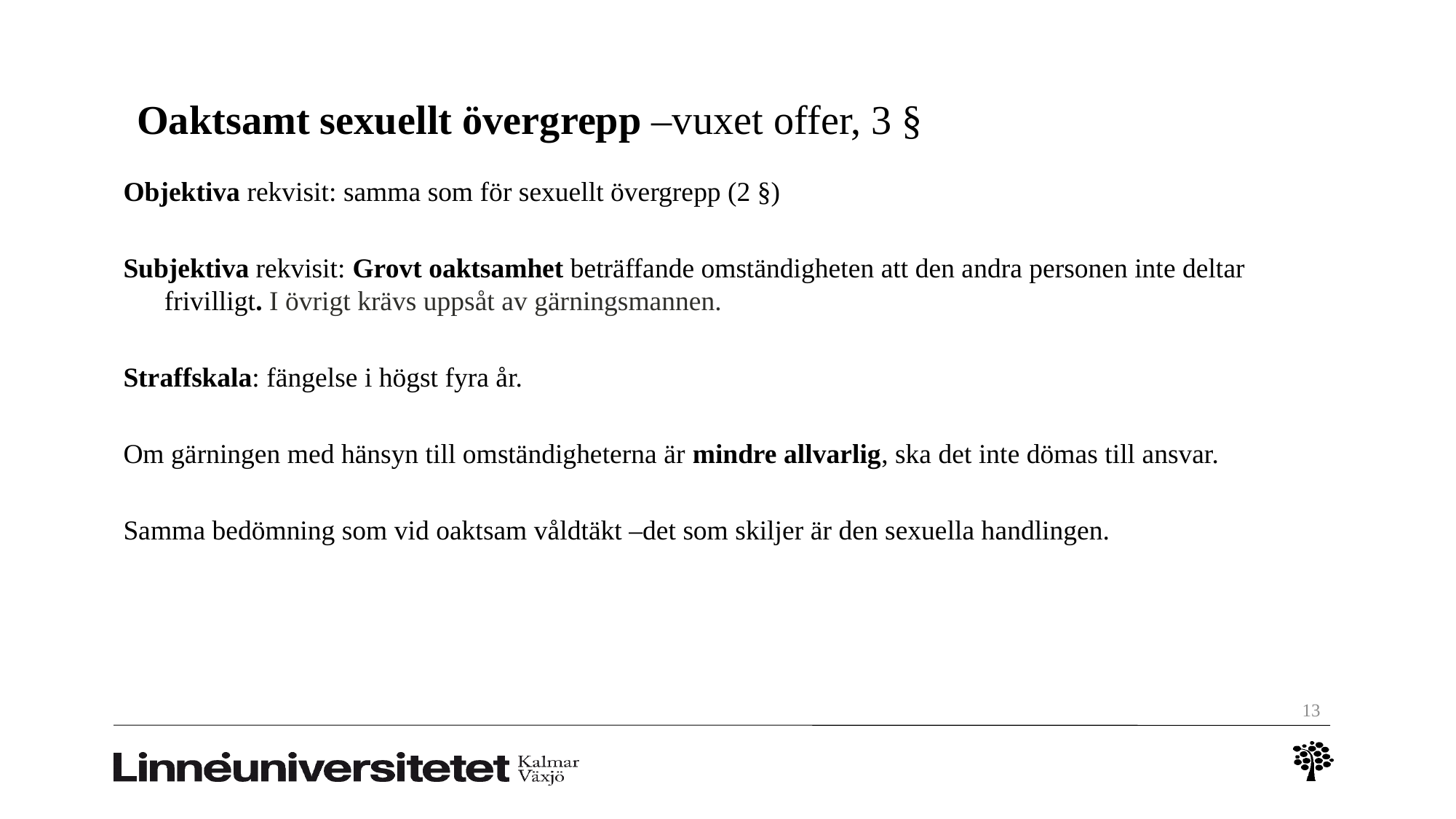

# Oaktsamt sexuellt övergrepp –vuxet offer, 3 §
Objektiva rekvisit: samma som för sexuellt övergrepp (2 §)

Subjektiva rekvisit: Grovt oaktsamhet beträffande omständigheten att den andra personen inte deltar frivilligt. I övrigt krävs uppsåt av gärningsmannen.

Straffskala: fängelse i högst fyra år.

Om gärningen med hänsyn till omständigheterna är mindre allvarlig, ska det inte dömas till ansvar.

Samma bedömning som vid oaktsam våldtäkt –det som skiljer är den sexuella handlingen.
13